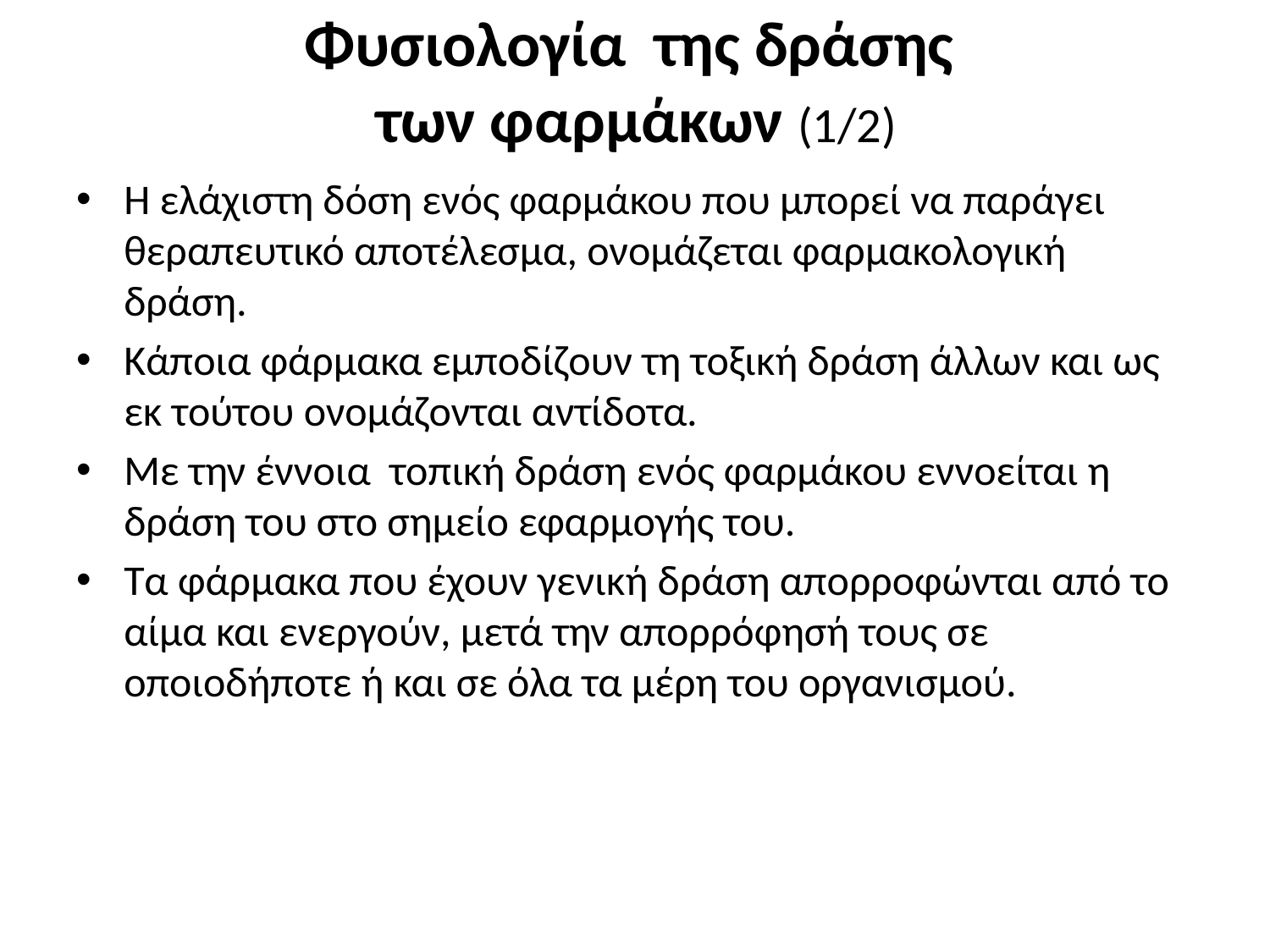

# Φυσιολογία  της δράσης των φαρμάκων (1/2)
Η ελάχιστη δόση ενός φαρμάκου που μπορεί να παράγει θεραπευτικό αποτέλεσμα, ονομάζεται φαρμακολογική δράση.
Κάποια φάρμακα εμποδίζουν τη τοξική δράση άλλων και ως εκ τούτου ονομάζονται αντίδοτα.
Με την έννοια  τοπική δράση ενός φαρμάκου εννοείται η δράση του στο σημείο εφαρμογής του.
Τα φάρμακα που έχουν γενική δράση απορροφώνται από το αίμα και ενεργούν, μετά την απορρόφησή τους σε οποιοδήποτε ή και σε όλα τα μέρη του οργανισμού.